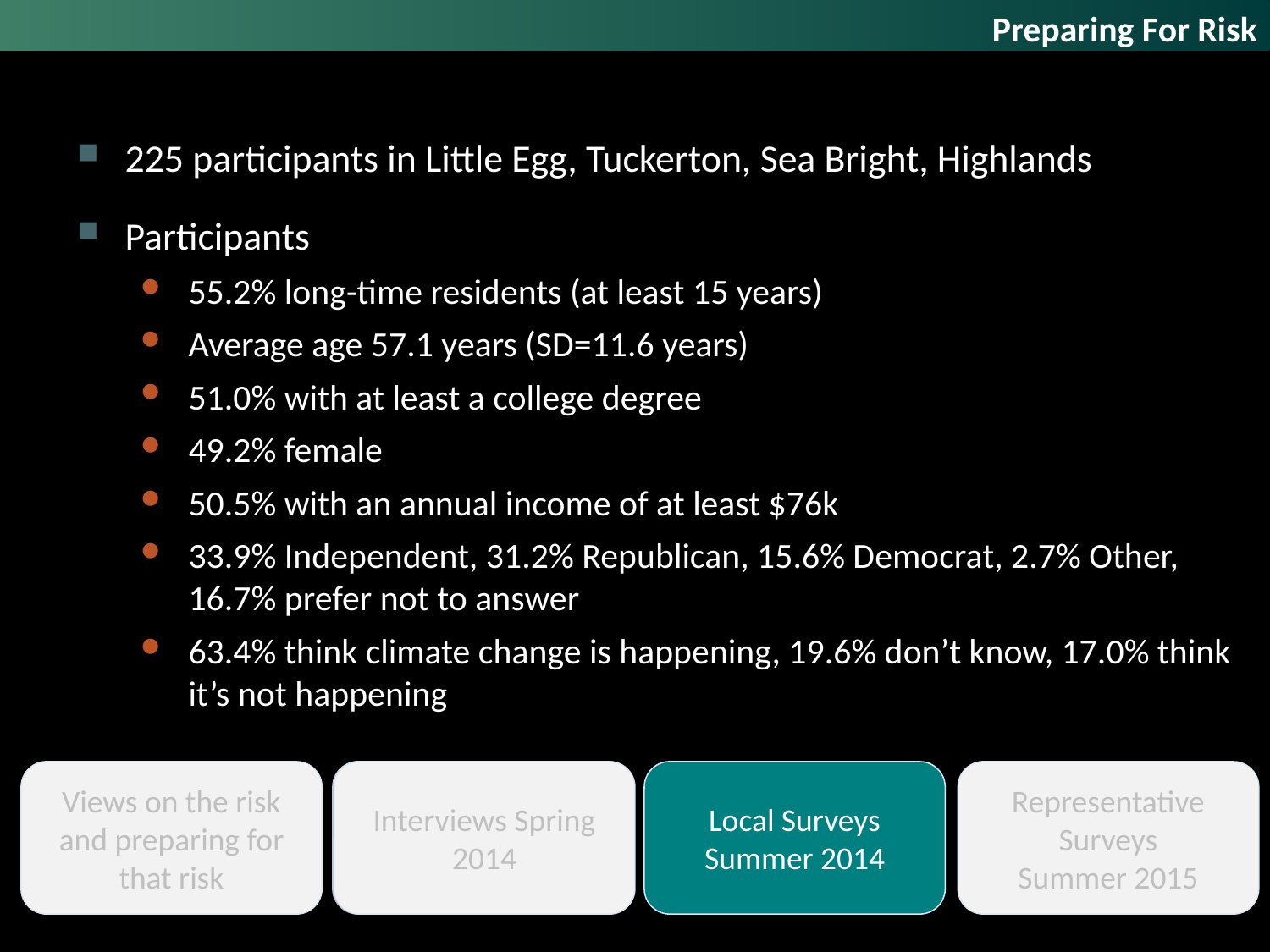

Preparing For Risk
225 participants in Little Egg, Tuckerton, Sea Bright, Highlands
Participants
55.2% long-time residents (at least 15 years)
Average age 57.1 years (SD=11.6 years)
51.0% with at least a college degree
49.2% female
50.5% with an annual income of at least $76k
33.9% Independent, 31.2% Republican, 15.6% Democrat, 2.7% Other, 16.7% prefer not to answer
63.4% think climate change is happening, 19.6% don’t know, 17.0% think it’s not happening
Views on the risk and preparing for that risk
Interviews
Spring 2014
Interviews Spring 2014
Local Surveys
Summer 2014
Representative Surveys
Summer 2015